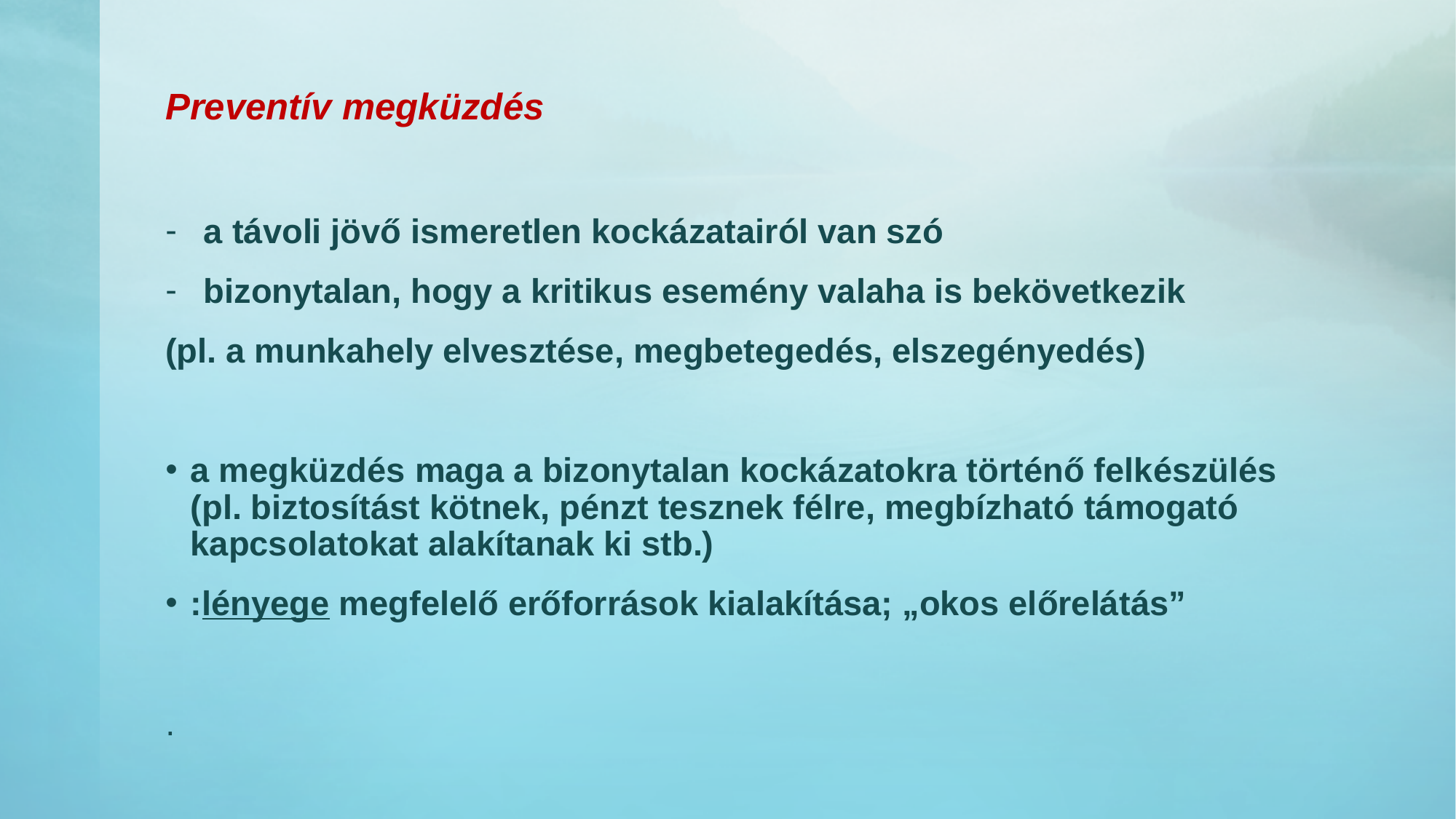

Preventív megküzdés

a távoli jövő ismeretlen kockázatairól van szó
bizonytalan, hogy a kritikus esemény valaha is bekövetkezik
(pl. a munkahely elvesztése, megbetegedés, elszegényedés)

a megküzdés maga a bizonytalan kockázatokra történő felkészülés (pl. biztosítást kötnek, pénzt tesznek félre, megbízható támogató kapcsolatokat alakítanak ki stb.)
:lényege megfelelő erőforrások kialakítása; „okos előrelátás”

.